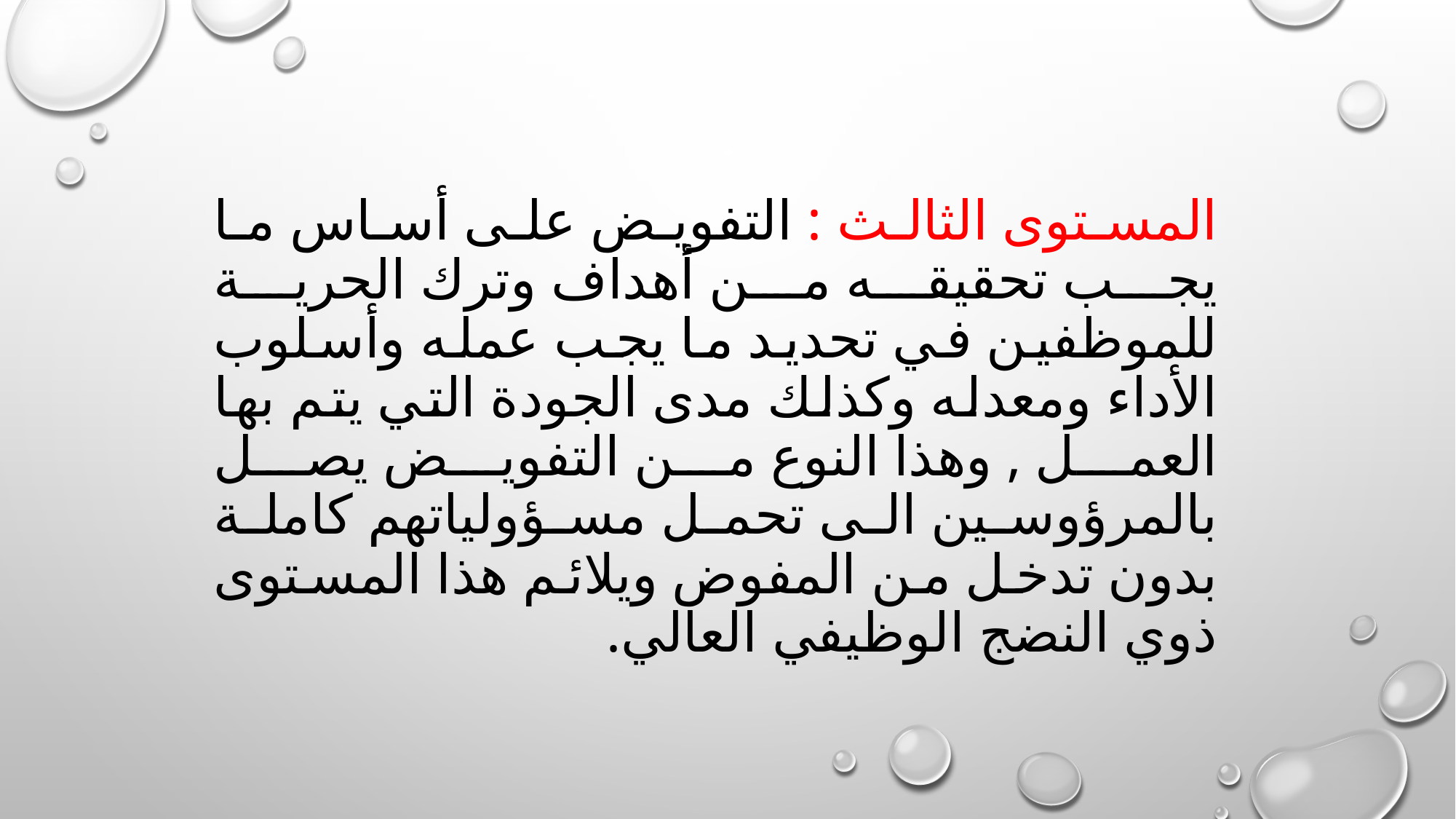

# المستوى الثالث : التفويض على أساس ما يجب تحقيقه من أهداف وترك الحرية للموظفين في تحديد ما يجب عمله وأسلوب الأداء ومعدله وكذلك مدى الجودة التي يتم بها العمل , وهذا النوع من التفويض يصل بالمرؤوسين الى تحمل مسؤولياتهم كاملة بدون تدخل من المفوض ويلائم هذا المستوى ذوي النضج الوظيفي العالي.